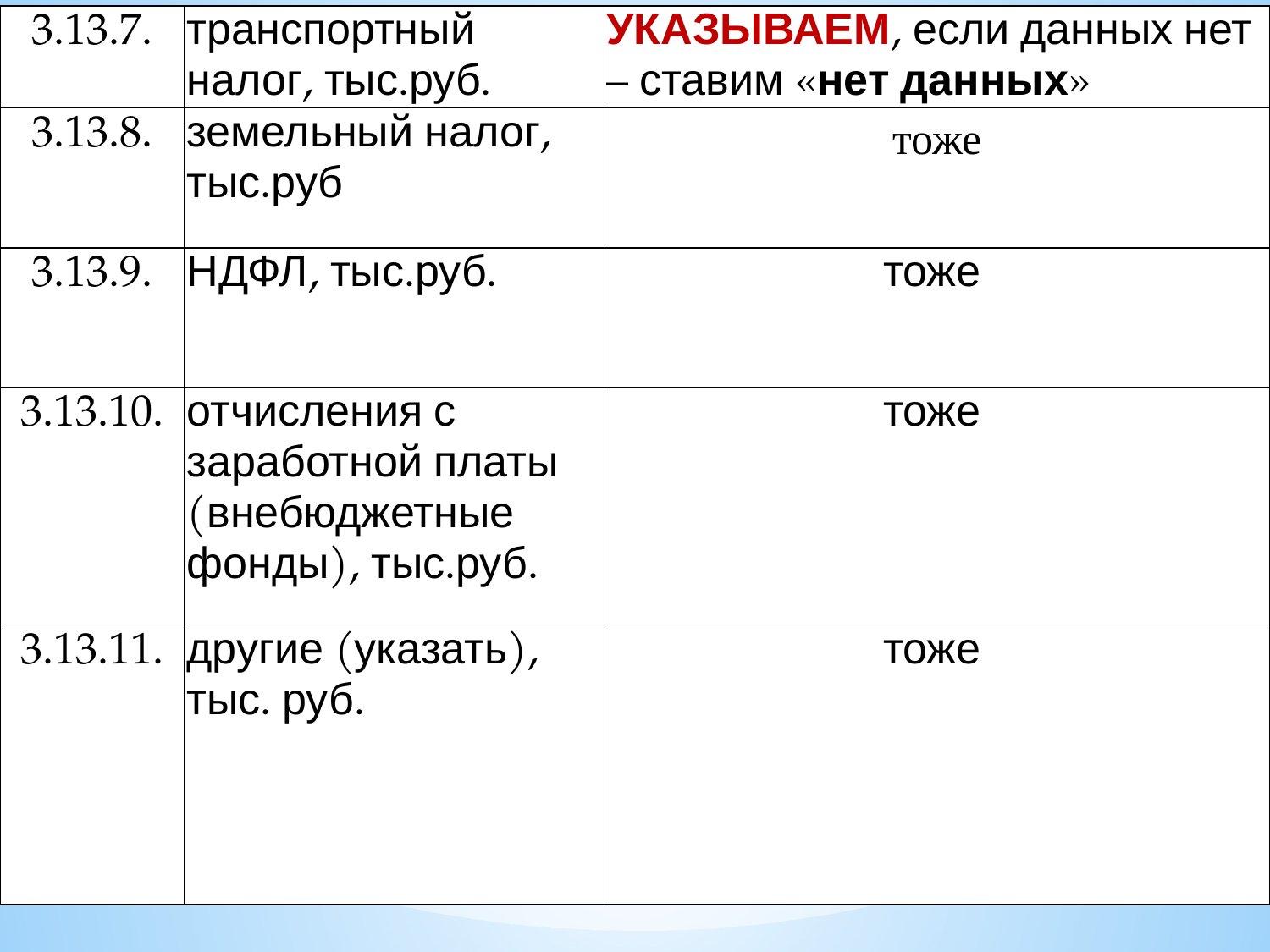

| 3.13.7. | транспортный налог, тыс.руб. | УКАЗЫВАЕМ, если данных нет – ставим «нет данных» |
| --- | --- | --- |
| 3.13.8. | земельный налог, тыс.руб | тоже |
| 3.13.9. | НДФЛ, тыс.руб. | тоже |
| 3.13.10. | отчисления с заработной платы (внебюджетные фонды), тыс.руб. | тоже |
| 3.13.11. | другие (указать), тыс. руб. | тоже |
#